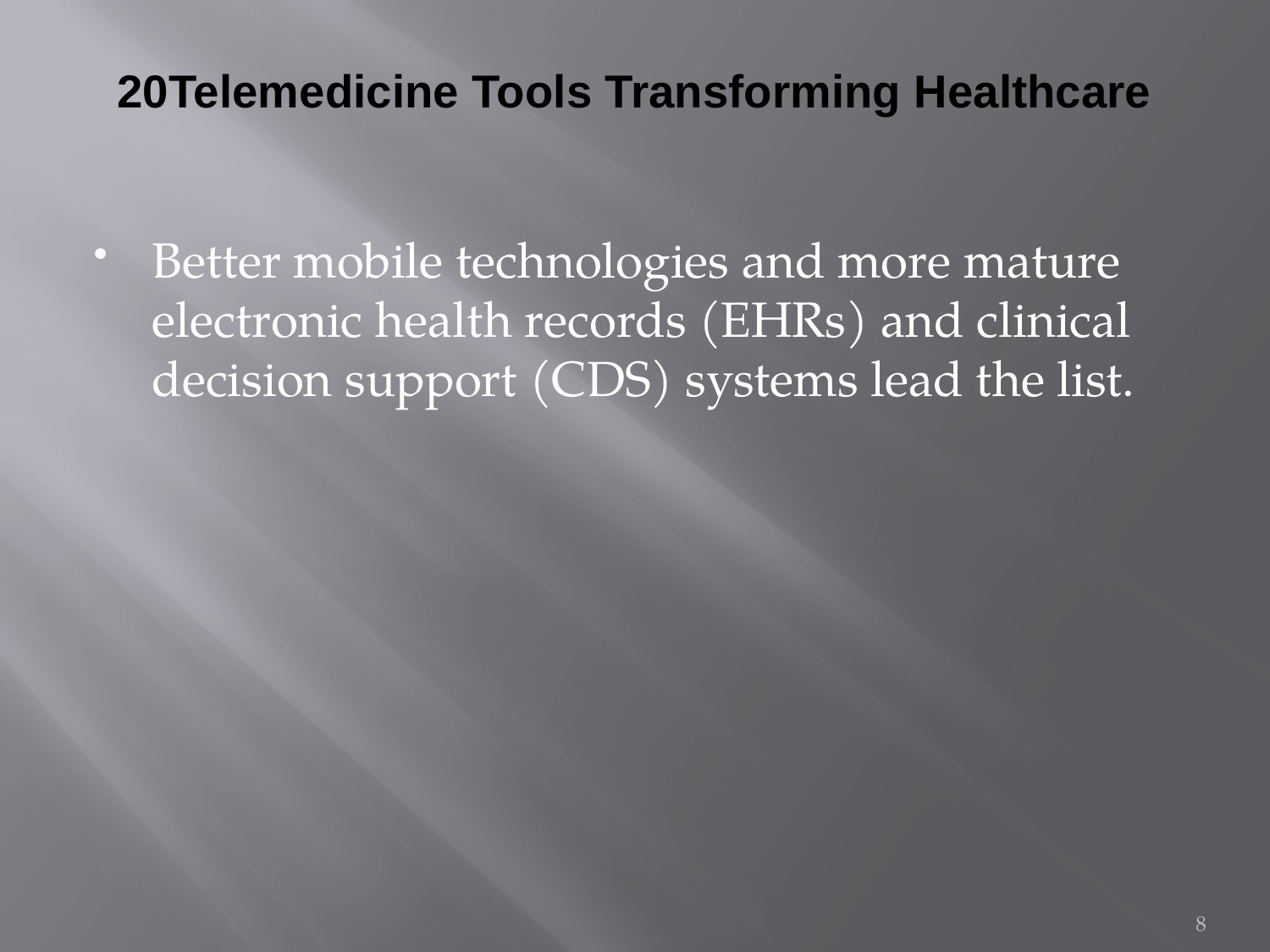

# 20Telemedicine Tools Transforming Healthcare
Better mobile technologies and more mature electronic health records (EHRs) and clinical decision support (CDS) systems lead the list.

8